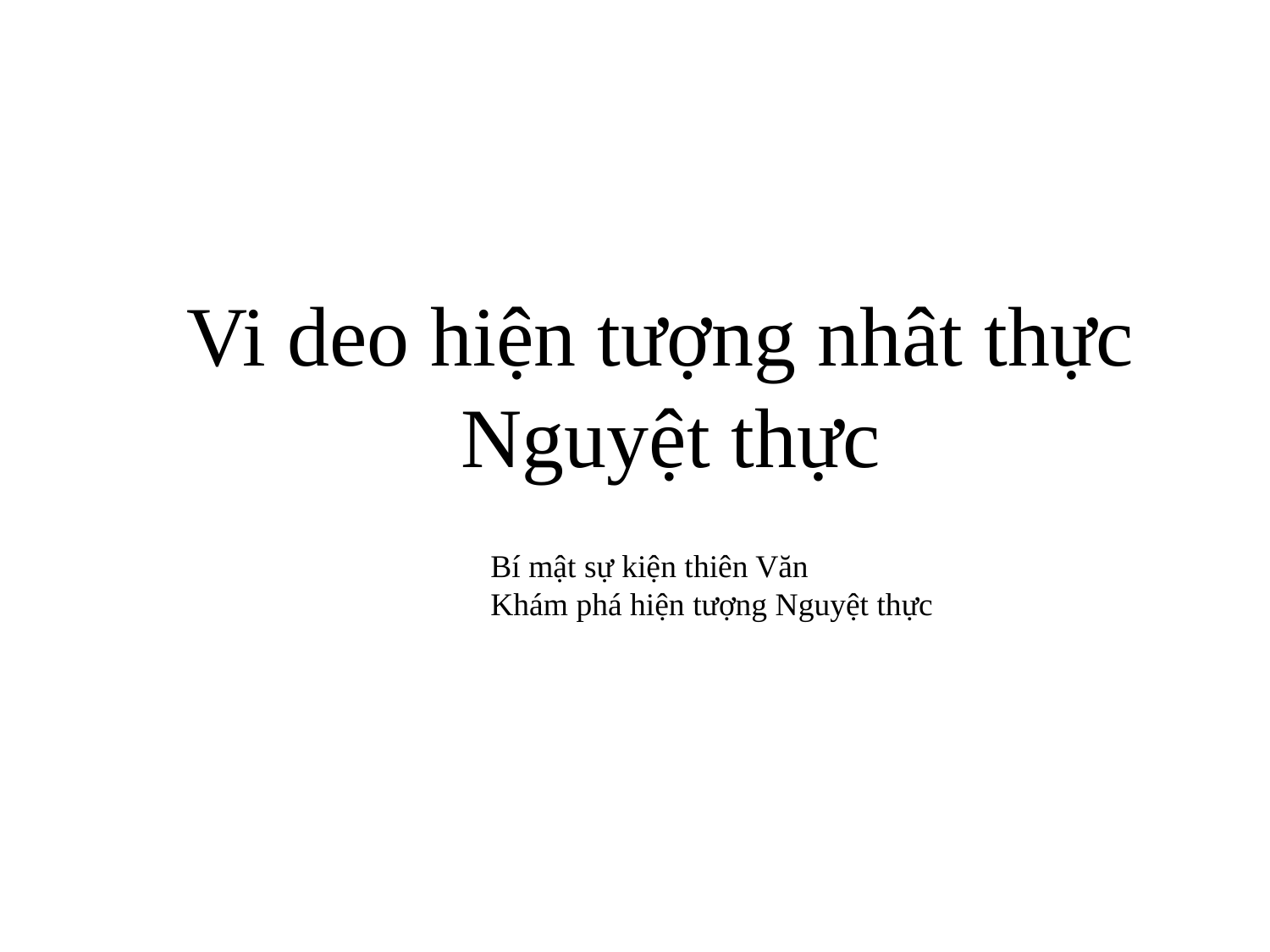

Vi deo hiện tượng nhât thực
Nguyệt thực
Bí mật sự kiện thiên Văn
Khám phá hiện tượng Nguyệt thực